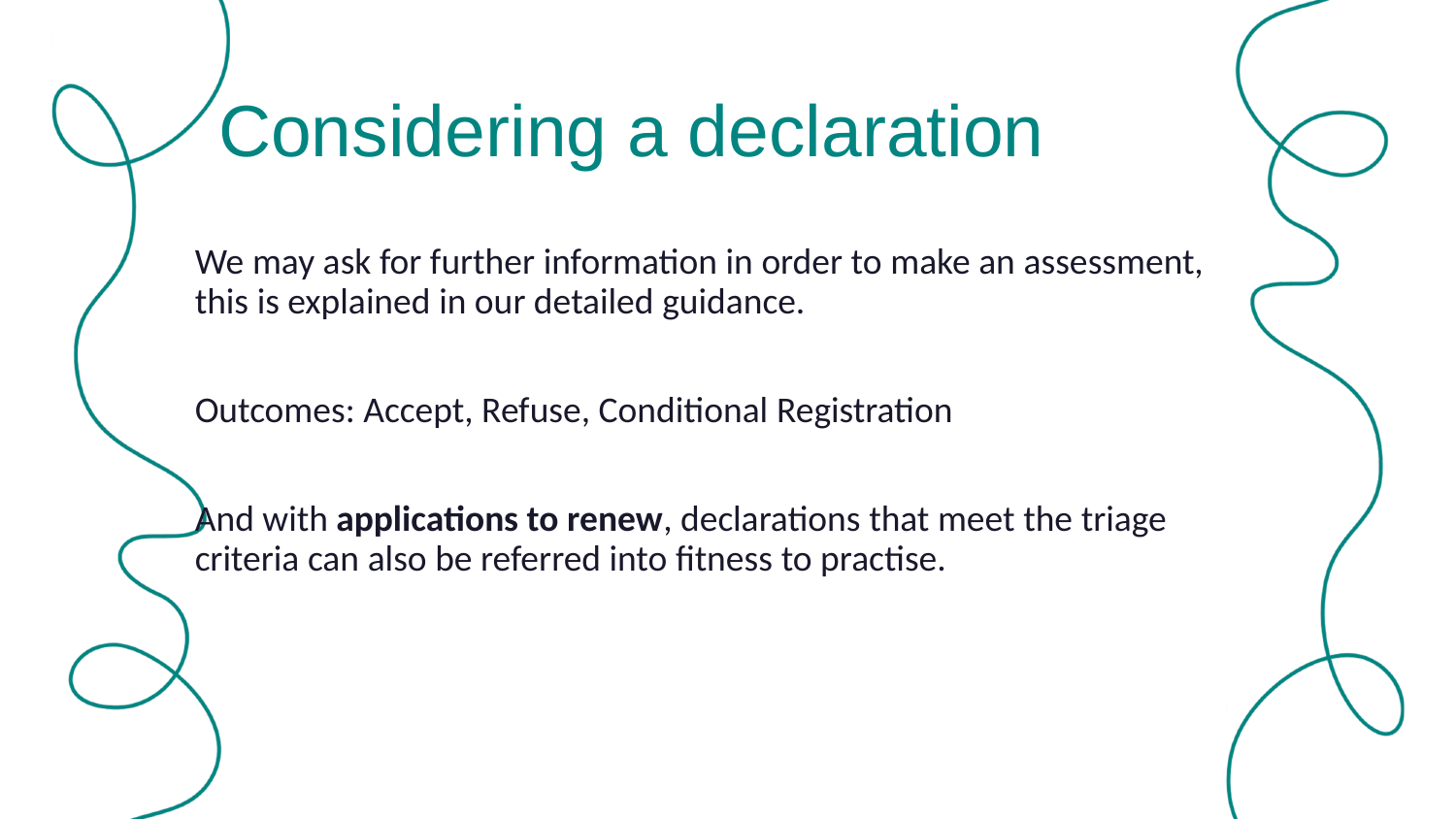

# Considering a declaration
We may ask for further information in order to make an assessment, this is explained in our detailed guidance.

Outcomes: Accept, Refuse, Conditional Registration

And with applications to renew, declarations that meet the triage criteria can also be referred into fitness to practise.